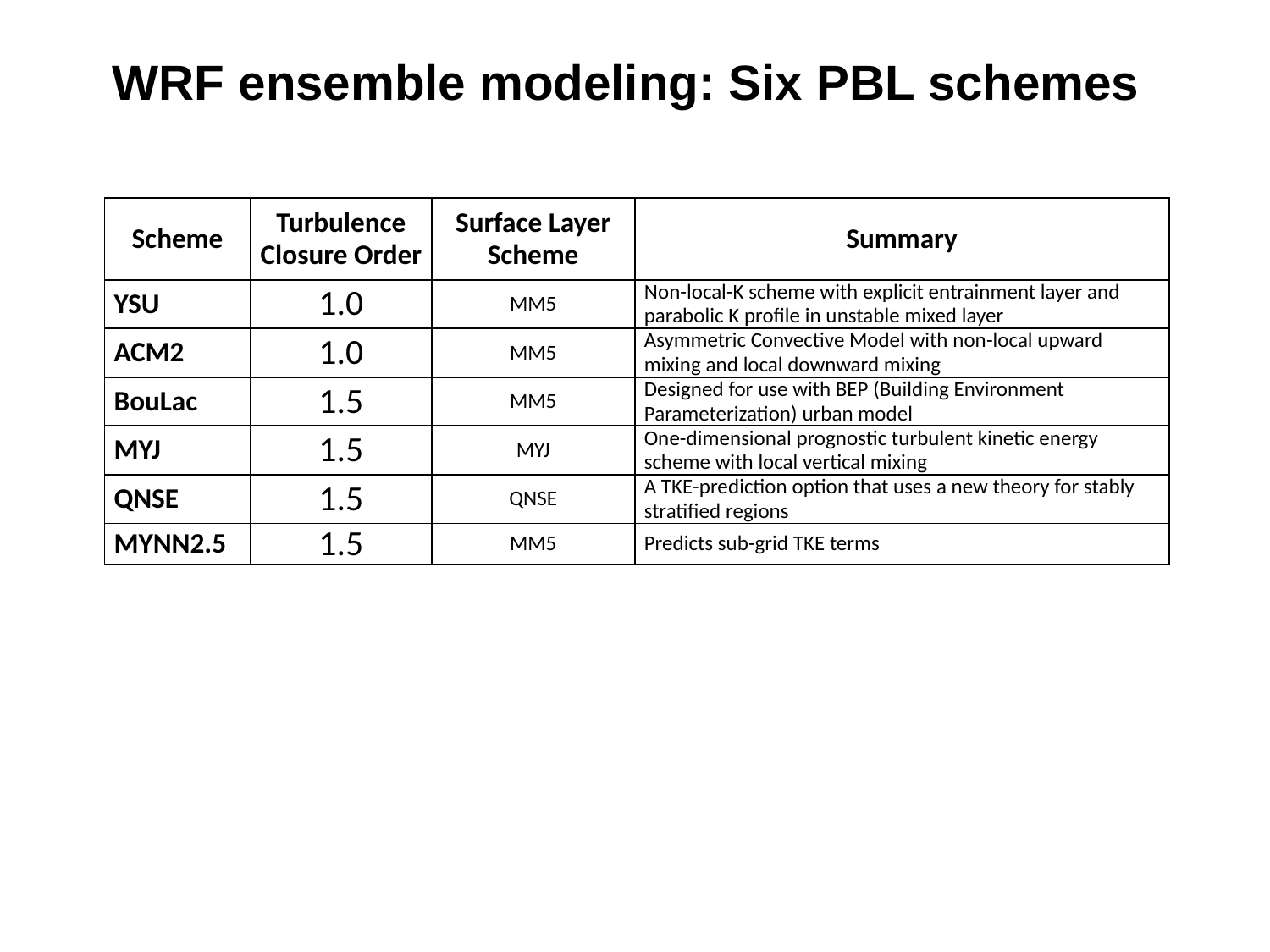

# WRF ensemble modeling: Six PBL schemes
| Scheme | Turbulence Closure Order | Surface Layer Scheme | Summary |
| --- | --- | --- | --- |
| YSU | 1.0 | MM5 | Non-local-K scheme with explicit entrainment layer and parabolic K profile in unstable mixed layer |
| ACM2 | 1.0 | MM5 | Asymmetric Convective Model with non-local upward mixing and local downward mixing |
| BouLac | 1.5 | MM5 | Designed for use with BEP (Building Environment Parameterization) urban model |
| MYJ | 1.5 | MYJ | One-dimensional prognostic turbulent kinetic energy scheme with local vertical mixing |
| QNSE | 1.5 | QNSE | A TKE-prediction option that uses a new theory for stably stratified regions |
| MYNN2.5 | 1.5 | MM5 | Predicts sub-grid TKE terms |